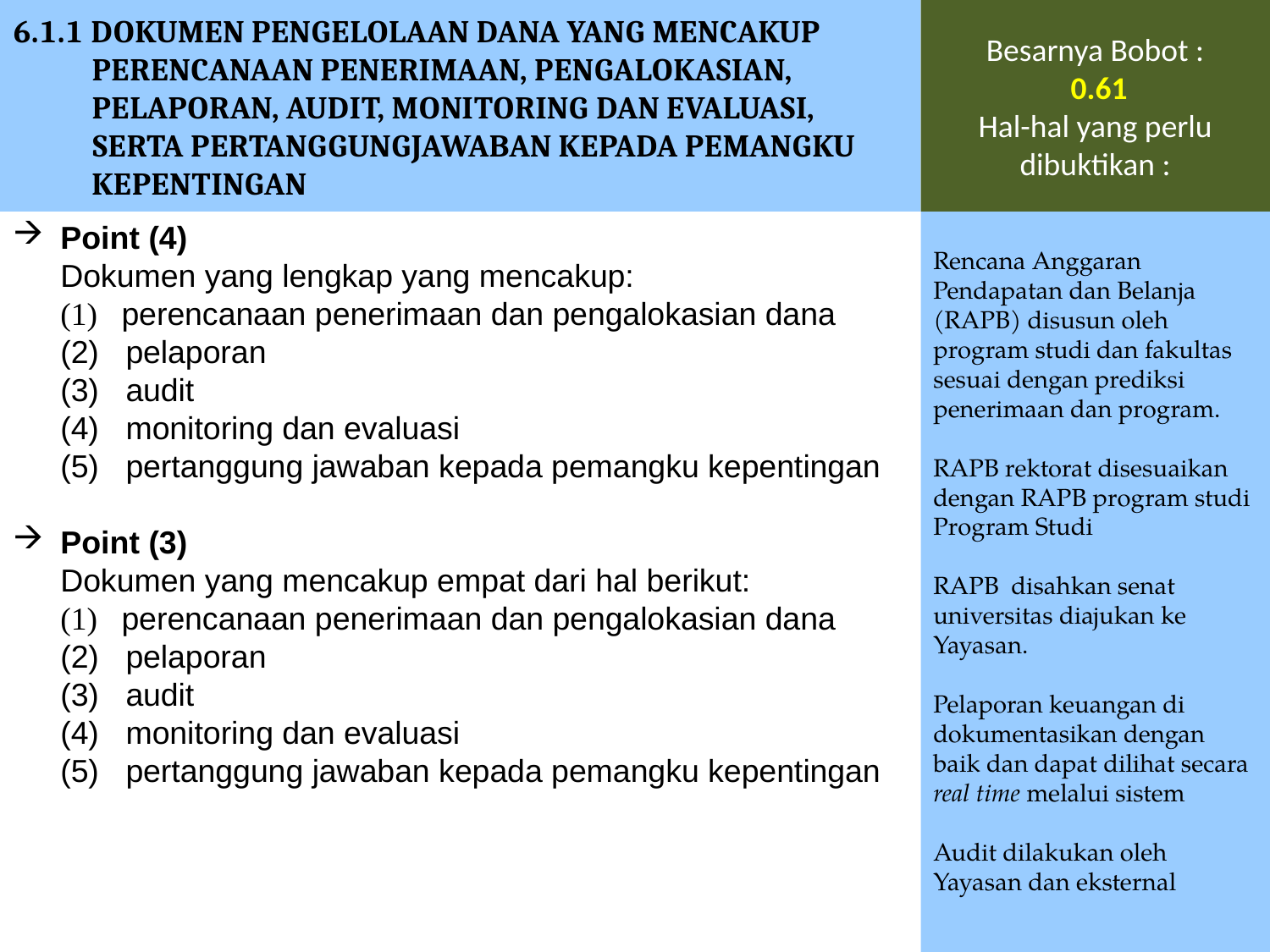

6.1.1 DOKUMEN PENGELOLAAN DANA YANG MENCAKUP PERENCANAAN PENERIMAAN, PENGALOKASIAN, PELAPORAN, AUDIT, MONITORING DAN EVALUASI, SERTA PERTANGGUNGJAWABAN KEPADA PEMANGKU KEPENTINGAN
Besarnya Bobot :
 0.61
Hal-hal yang perlu dibuktikan :
Point (4)
	Dokumen yang lengkap yang mencakup:
	(1)   perencanaan penerimaan dan pengalokasian dana
	(2)   pelaporan
	(3)   audit
	(4)   monitoring dan evaluasi
	(5)   pertanggung jawaban kepada pemangku kepentingan

Point (3)
	Dokumen yang mencakup empat dari hal berikut:
	(1)   perencanaan penerimaan dan pengalokasian dana
	(2)   pelaporan
	(3)   audit
	(4)   monitoring dan evaluasi
	(5)   pertanggung jawaban kepada pemangku kepentingan

Rencana Anggaran Pendapatan dan Belanja (RAPB) disusun oleh program studi dan fakultas sesuai dengan prediksi penerimaan dan program.

RAPB rektorat disesuaikan dengan RAPB program studi  Program Studi

RAPB  disahkan senat universitas diajukan ke Yayasan.

Pelaporan keuangan di dokumentasikan dengan baik dan dapat dilihat secara real time melalui sistem

Audit dilakukan oleh Yayasan dan eksternal